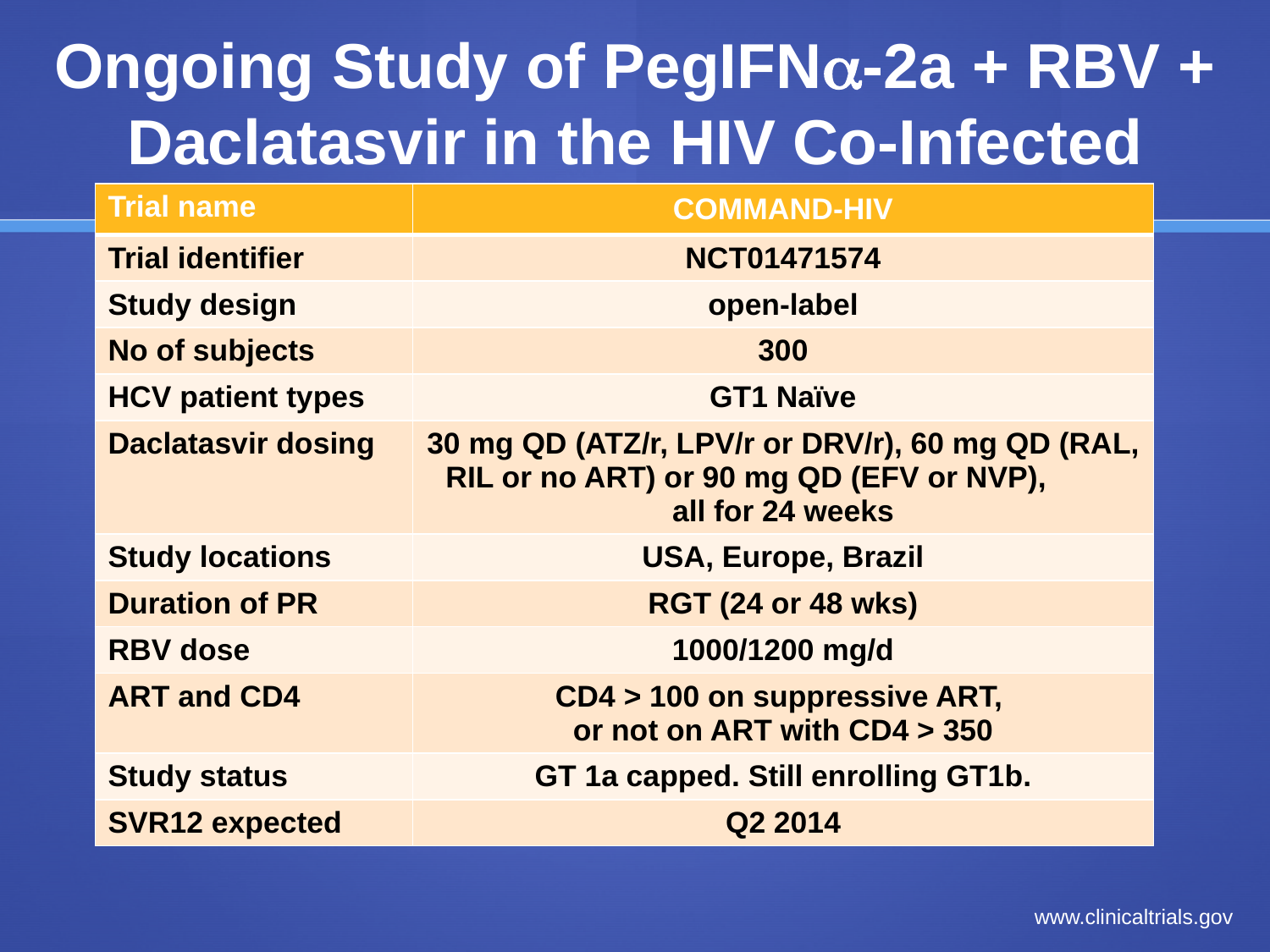

# Ongoing Study of PegIFNα-2a + RBV + Daclatasvir in the HIV Co-Infected
| Trial name | COMMAND-HIV |
| --- | --- |
| Trial identifier | NCT01471574 |
| Study design | open-label |
| No of subjects | 300 |
| HCV patient types | GT1 Naïve |
| Daclatasvir dosing | 30 mg QD (ATZ/r, LPV/r or DRV/r), 60 mg QD (RAL, RIL or no ART) or 90 mg QD (EFV or NVP), all for 24 weeks |
| Study locations | USA, Europe, Brazil |
| Duration of PR | RGT (24 or 48 wks) |
| RBV dose | 1000/1200 mg/d |
| ART and CD4 | CD4 > 100 on suppressive ART, or not on ART with CD4 > 350 |
| Study status | GT 1a capped. Still enrolling GT1b. |
| SVR12 expected | Q2 2014 |
www.clinicaltrials.gov